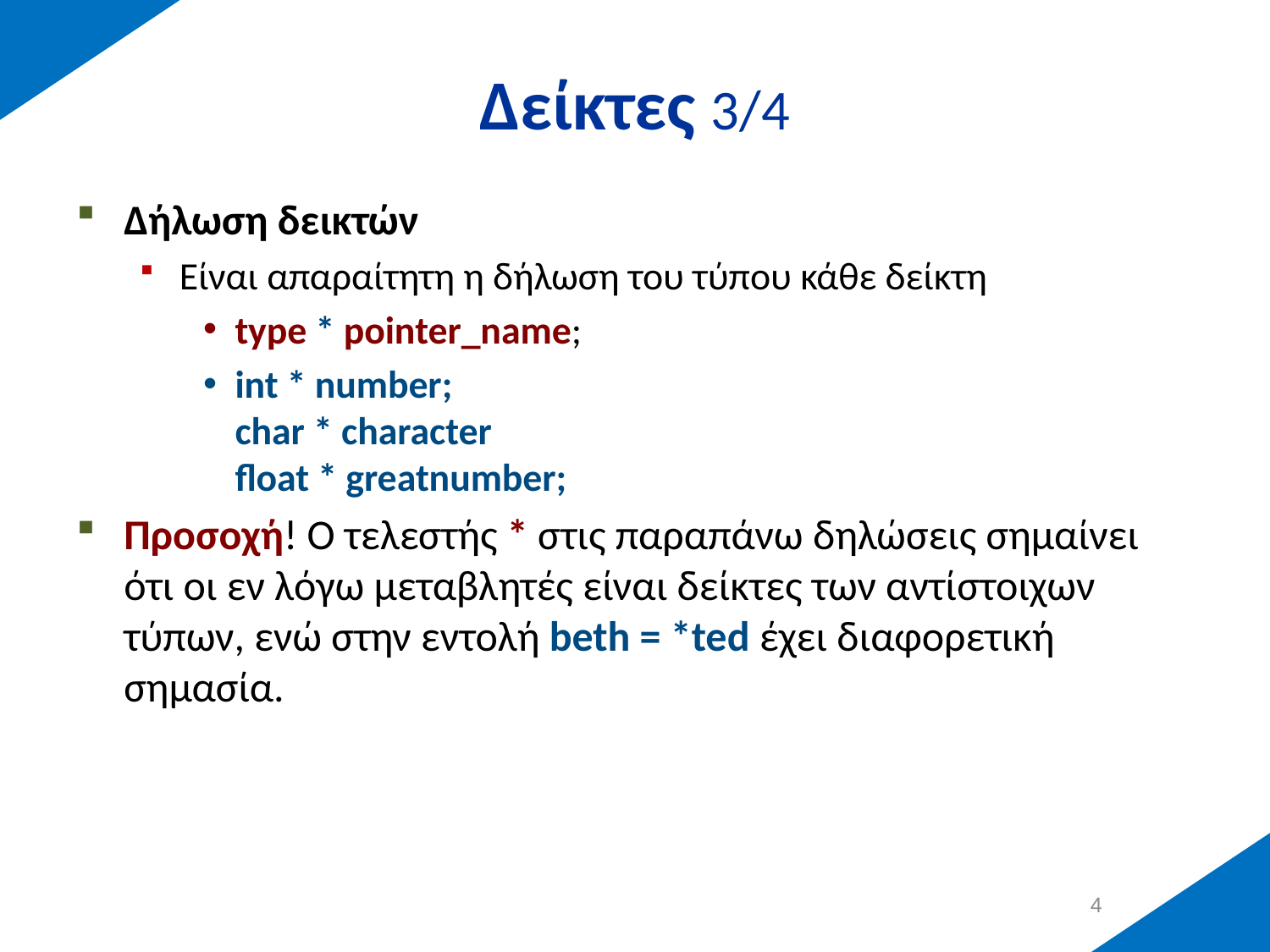

# Δείκτες 3/4
Δήλωση δεικτών
Είναι απαραίτητη η δήλωση του τύπου κάθε δείκτη
type * pointer_name;
int * number;
char * character
float * greatnumber;
Προσοχή! Ο τελεστής * στις παραπάνω δηλώσεις σημαίνει ότι οι εν λόγω μεταβλητές είναι δείκτες των αντίστοιχων τύπων, ενώ στην εντολή beth = *ted έχει διαφορετική σημασία.

4